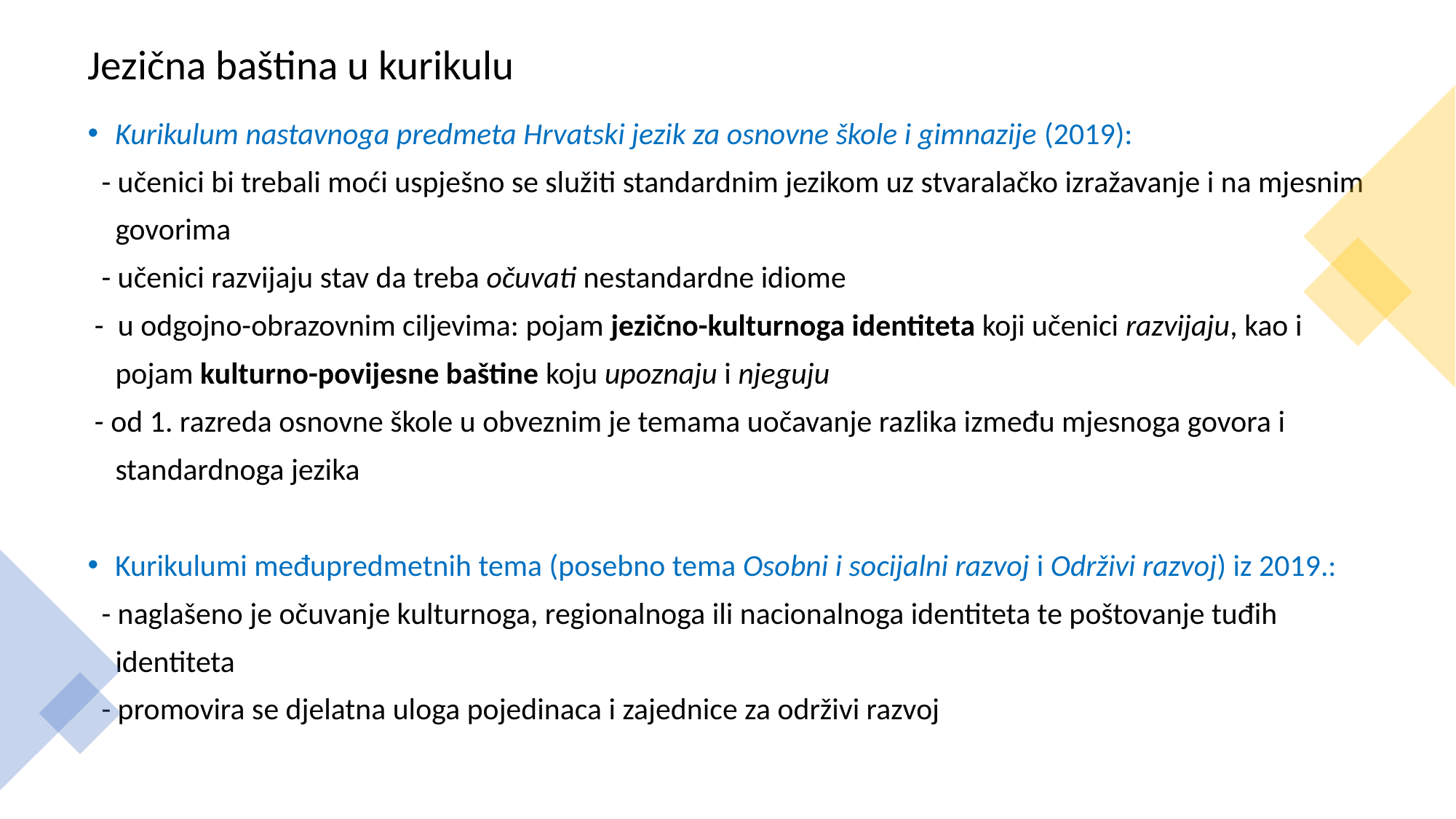

# Jezična baština u kurikulu
Kurikulum nastavnoga predmeta Hrvatski jezik za osnovne škole i gimnazije (2019):
  - učenici bi trebali moći uspješno se služiti standardnim jezikom uz stvaralačko izražavanje i na mjesnim
    govorima
  - učenici razvijaju stav da treba očuvati nestandardne idiome
 -  u odgojno-obrazovnim ciljevima: pojam jezično-kulturnoga identiteta koji učenici razvijaju, kao i
    pojam kulturno-povijesne baštine koju upoznaju i njeguju
 - od 1. razreda osnovne škole u obveznim je temama uočavanje razlika između mjesnoga govora i
    standardnoga jezika

Kurikulumi međupredmetnih tema (posebno tema Osobni i socijalni razvoj i Održivi razvoj) iz 2019.:
  - naglašeno je očuvanje kulturnoga, regionalnoga ili nacionalnoga identiteta te poštovanje tuđih
    identiteta
  - promovira se djelatna uloga pojedinaca i zajednice za održivi razvoj